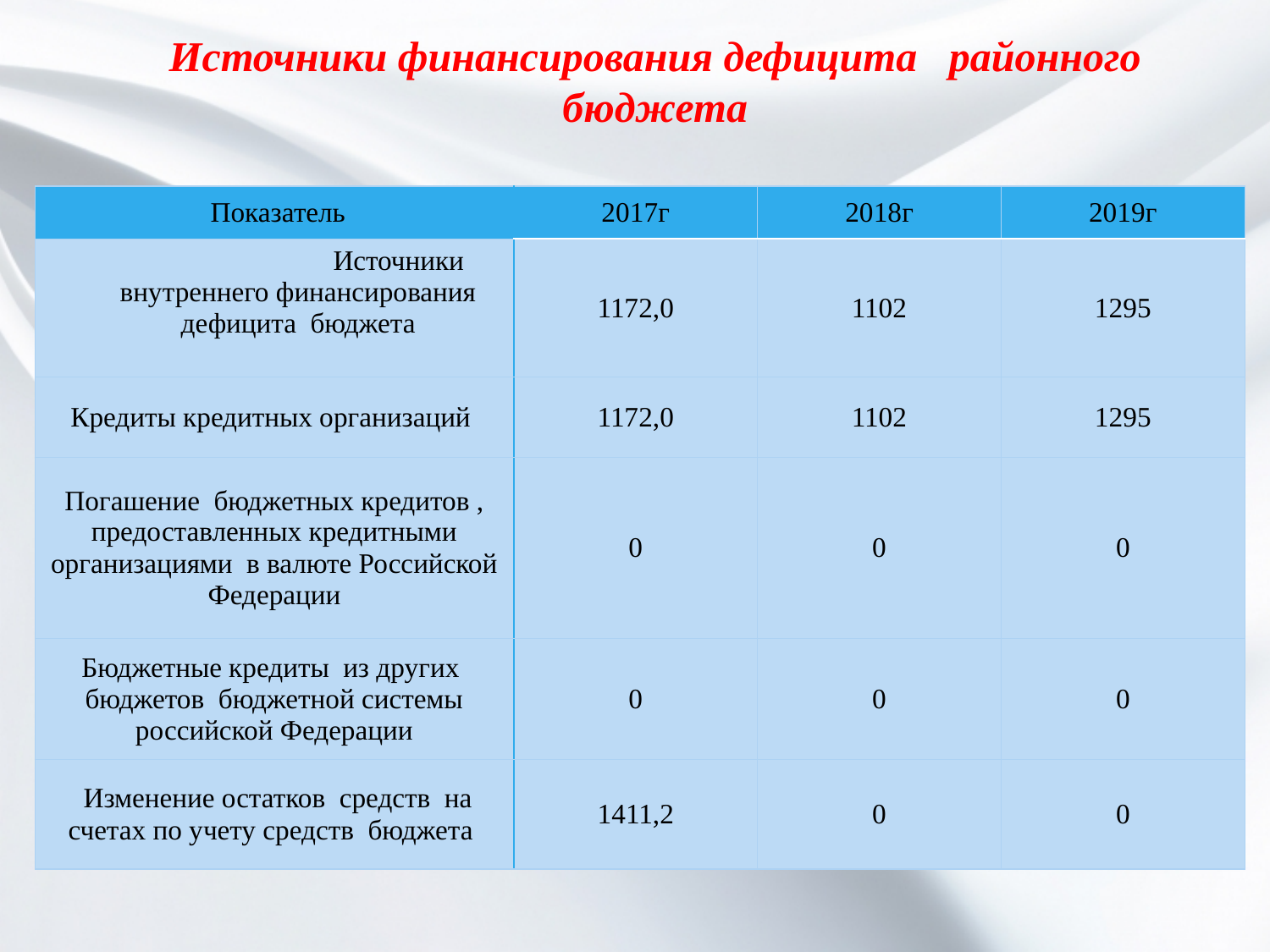

Источники финансирования дефицита   районного бюджета
| Показатель | 2017г | 2018г | 2019г |
| --- | --- | --- | --- |
| Источники внутреннего финансирования дефицита бюджета | 1172,0 | 1102 | 1295 |
| Кредиты кредитных организаций | 1172,0 | 1102 | 1295 |
| Погашение бюджетных кредитов , предоставленных кредитными организациями в валюте Российской Федерации | 0 | 0 | 0 |
| Бюджетные кредиты из других бюджетов бюджетной системы российской Федерации | 0 | 0 | 0 |
| Изменение остатков средств на счетах по учету средств бюджета | 1411,2 | 0 | 0 |